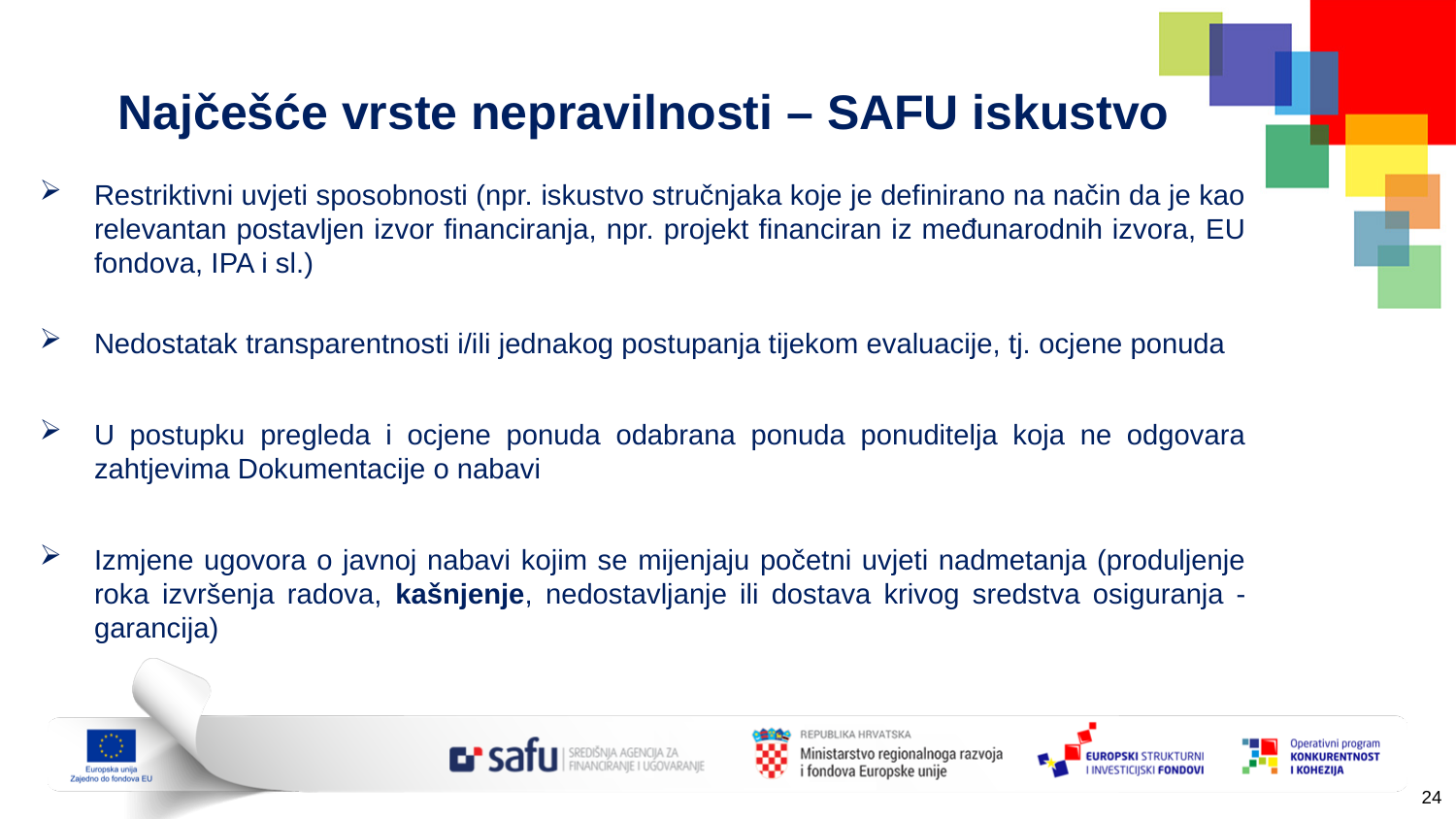

# Najčešće vrste nepravilnosti – SAFU iskustvo
Restriktivni uvjeti sposobnosti (npr. iskustvo stručnjaka koje je definirano na način da je kao relevantan postavljen izvor financiranja, npr. projekt financiran iz međunarodnih izvora, EU fondova, IPA i sl.)
Nedostatak transparentnosti i/ili jednakog postupanja tijekom evaluacije, tj. ocjene ponuda

U postupku pregleda i ocjene ponuda odabrana ponuda ponuditelja koja ne odgovara zahtjevima Dokumentacije o nabavi

Izmjene ugovora o javnoj nabavi kojim se mijenjaju početni uvjeti nadmetanja (produljenje roka izvršenja radova, kašnjenje, nedostavljanje ili dostava krivog sredstva osiguranja - garancija)

24